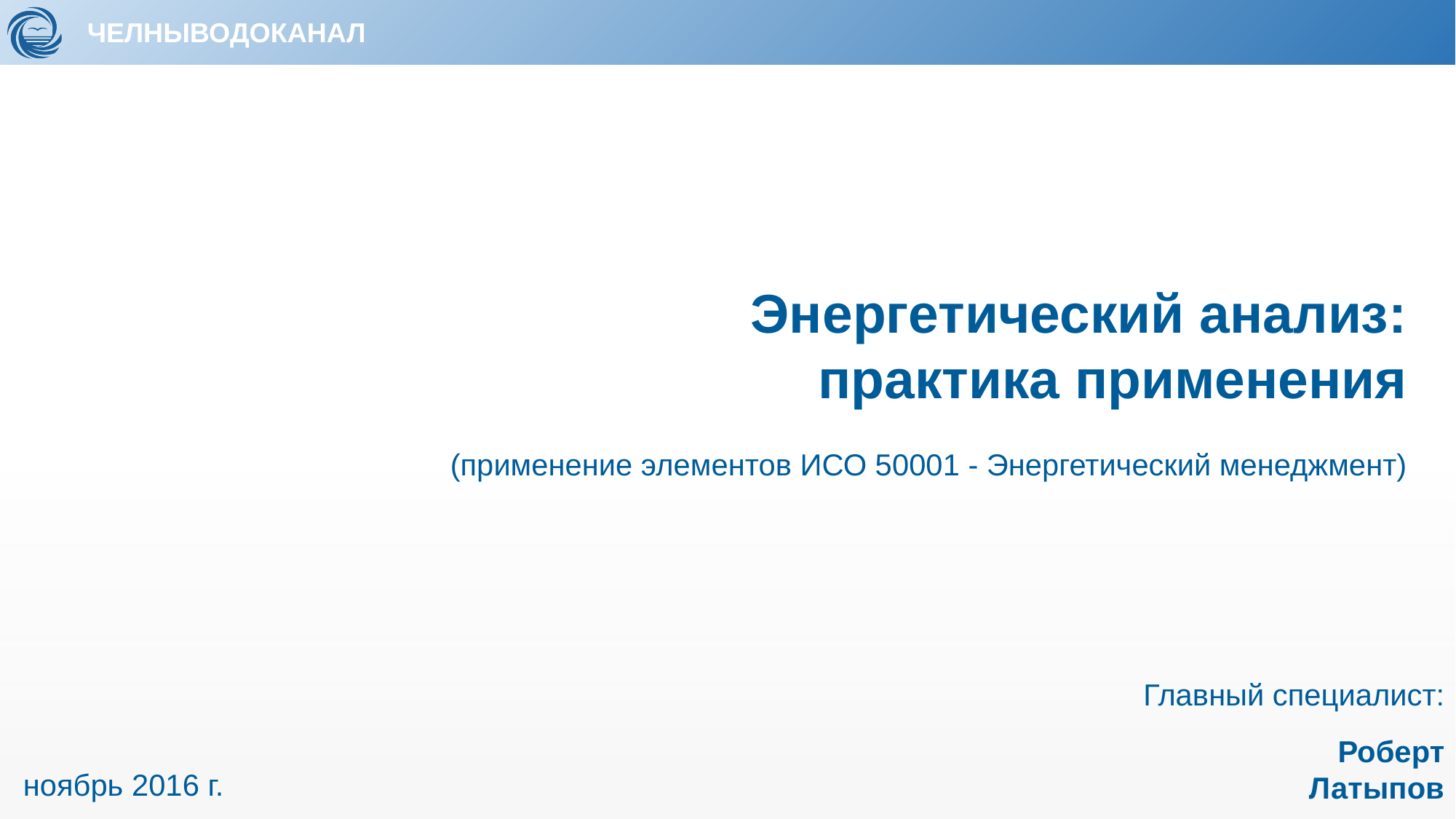

Энергетический анализ:
практика применения

(применение элементов ИСО 50001 - Энергетический менеджмент)
Главный специалист:

Роберт
Латыпов
ноябрь 2016 г.